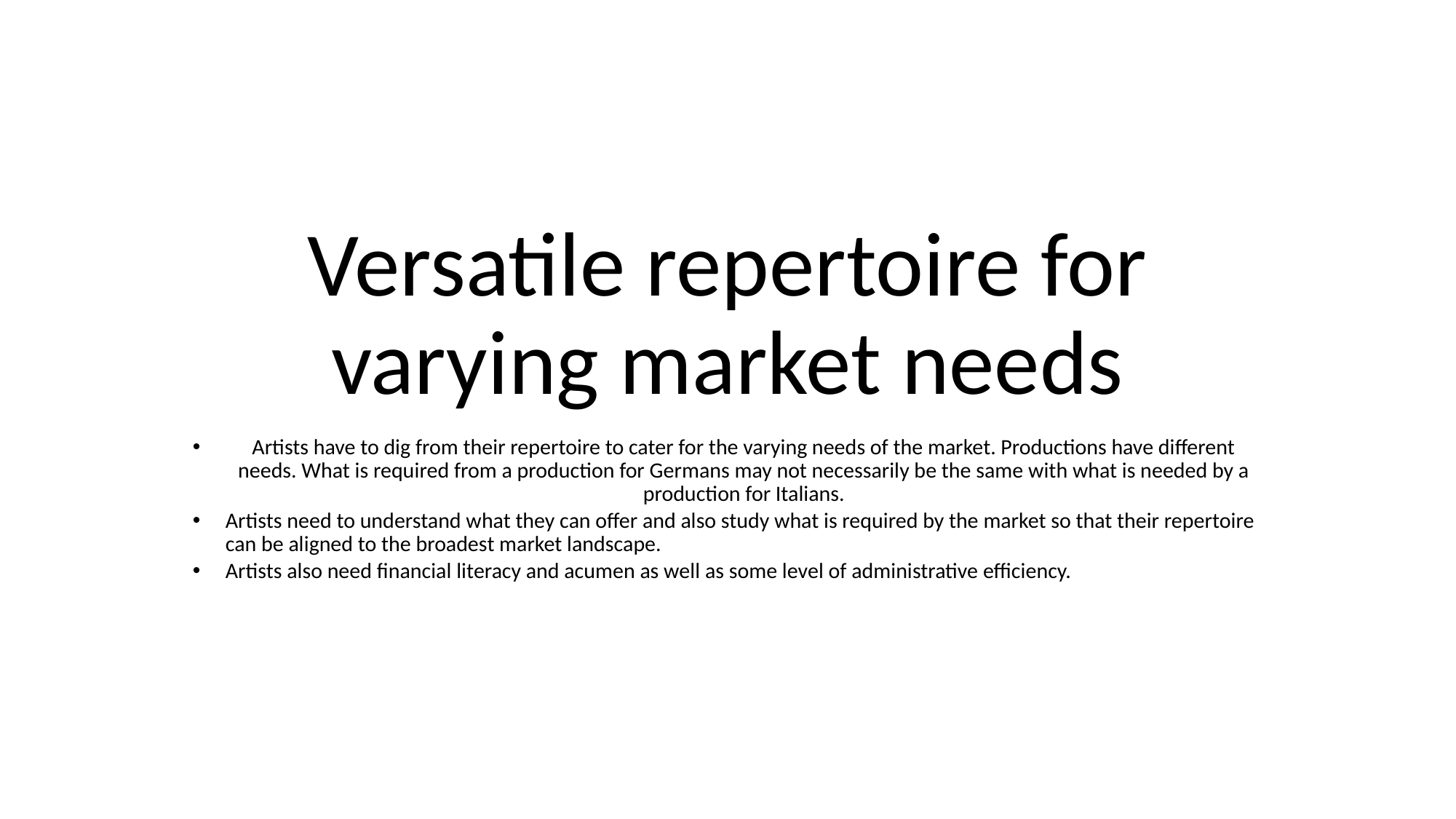

# Versatile repertoire for varying market needs
Artists have to dig from their repertoire to cater for the varying needs of the market. Productions have different needs. What is required from a production for Germans may not necessarily be the same with what is needed by a production for Italians.
Artists need to understand what they can offer and also study what is required by the market so that their repertoire can be aligned to the broadest market landscape.
Artists also need financial literacy and acumen as well as some level of administrative efficiency.